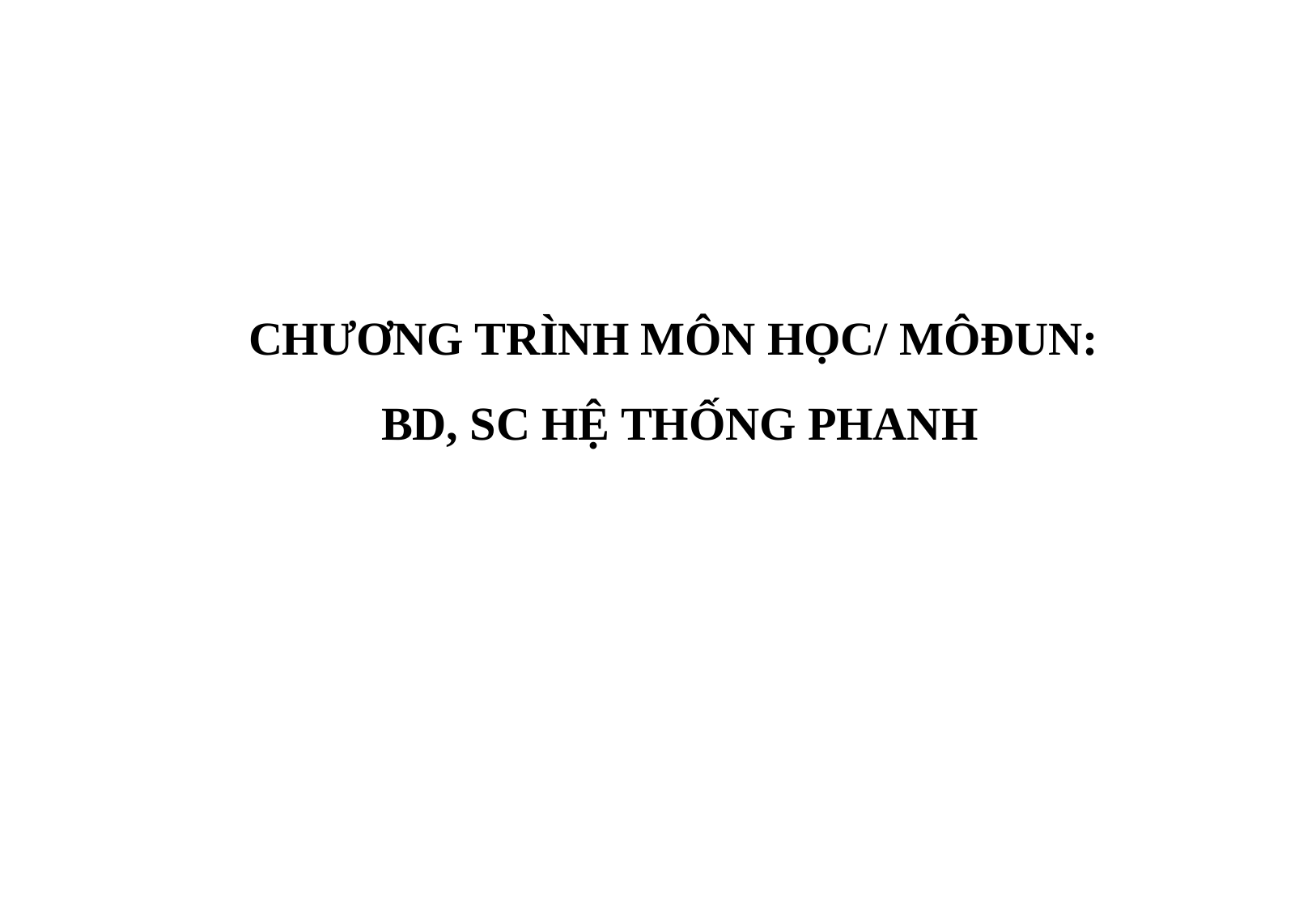

CHƯƠNG TRÌNH MÔN HỌC/ MÔĐUN:
BD, SC HỆ THỐNG PHANH